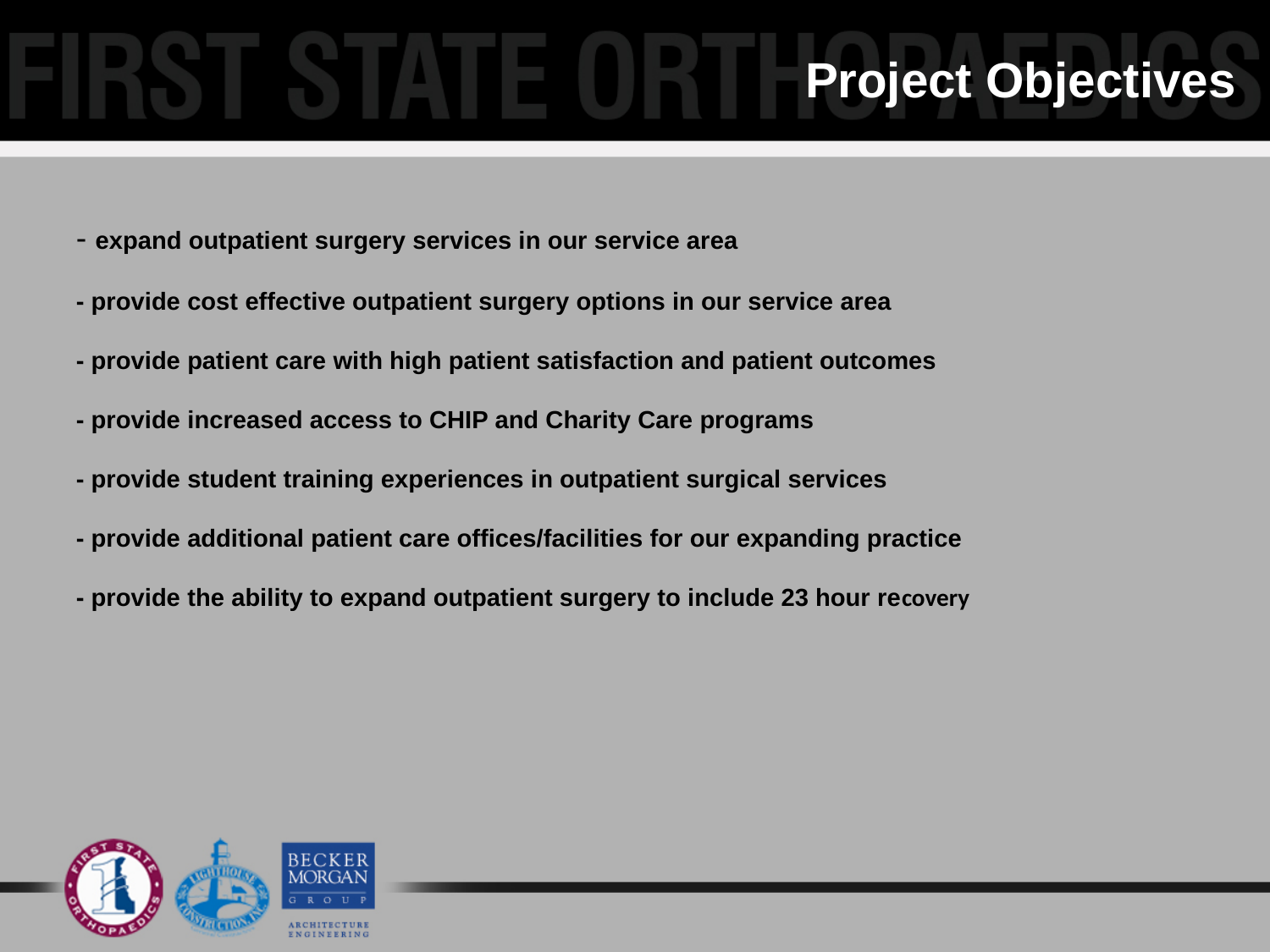

Project Objectives
- expand outpatient surgery services in our service area

- provide cost effective outpatient surgery options in our service area

- provide patient care with high patient satisfaction and patient outcomes

- provide increased access to CHIP and Charity Care programs

- provide student training experiences in outpatient surgical services

- provide additional patient care offices/facilities for our expanding practice

- provide the ability to expand outpatient surgery to include 23 hour recovery